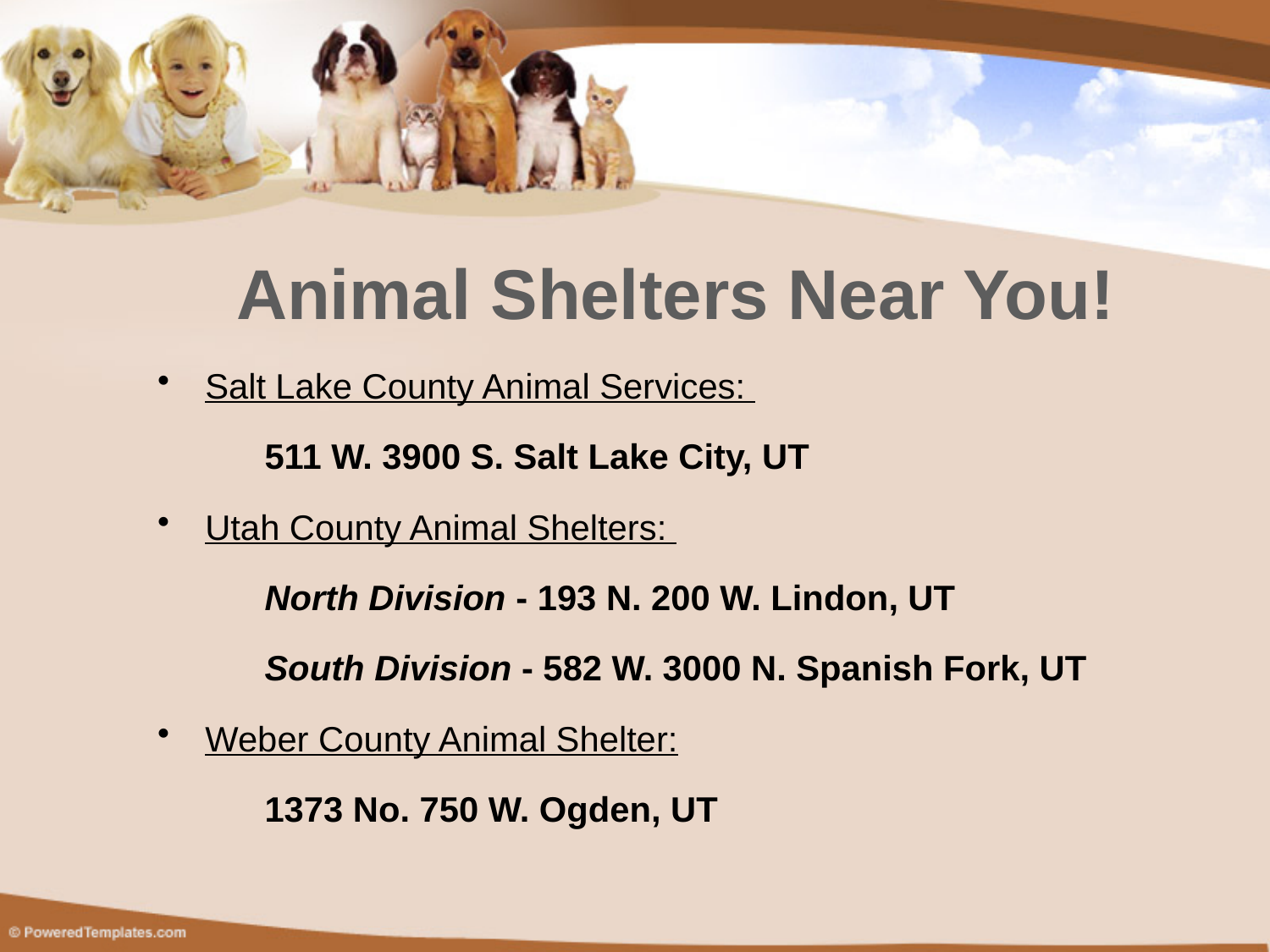

# Animal Shelters Near You!
Salt Lake County Animal Services:
           511 W. 3900 S. Salt Lake City, UT
Utah County Animal Shelters:
           North Division - 193 N. 200 W. Lindon, UT
South Division - 582 W. 3000 N. Spanish Fork, UT
Weber County Animal Shelter:
           1373 No. 750 W. Ogden, UT